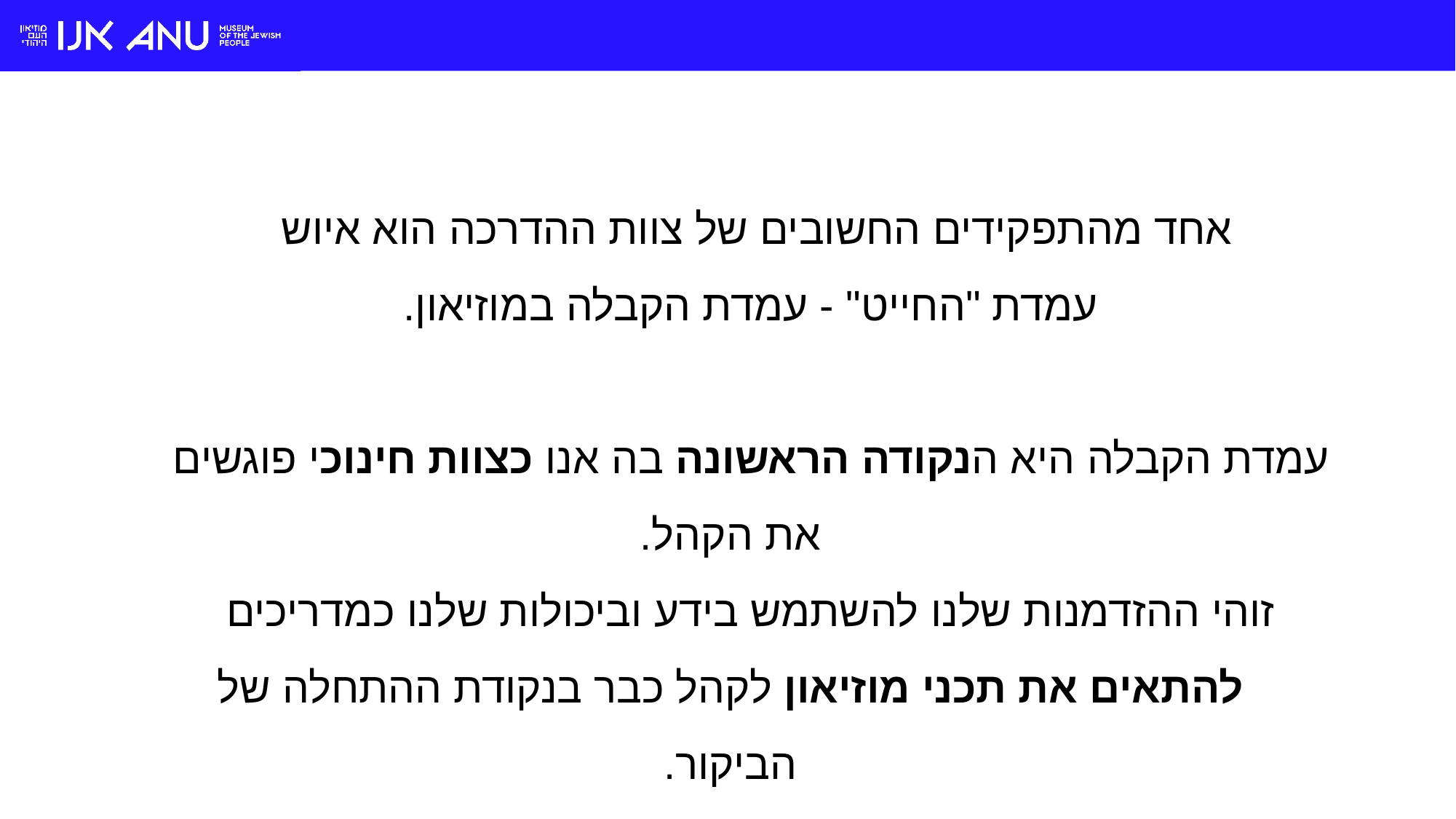

אחד מהתפקידים החשובים של צוות ההדרכה הוא איוש
עמדת "החייט" - עמדת הקבלה במוזיאון.

עמדת הקבלה היא הנקודה הראשונה בה אנו כצוות חינוכי פוגשים את הקהל.
זוהי ההזדמנות שלנו להשתמש בידע וביכולות שלנו כמדריכים להתאים את תכני מוזיאון לקהל כבר בנקודת ההתחלה של הביקור.